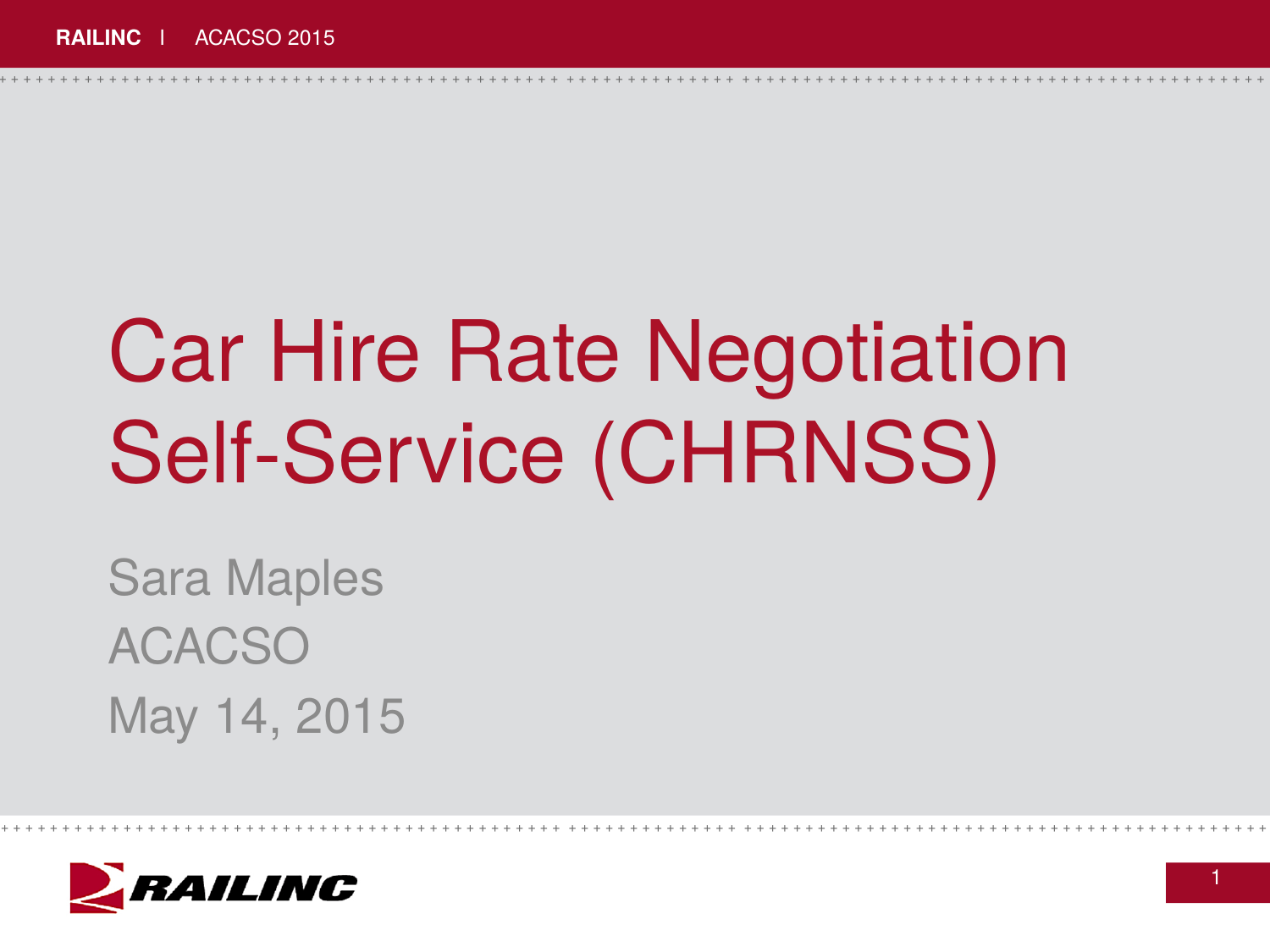

# Car Hire Rate Negotiation Self-Service (CHRNSS)
Sara Maples
ACACSO
May 14, 2015
1